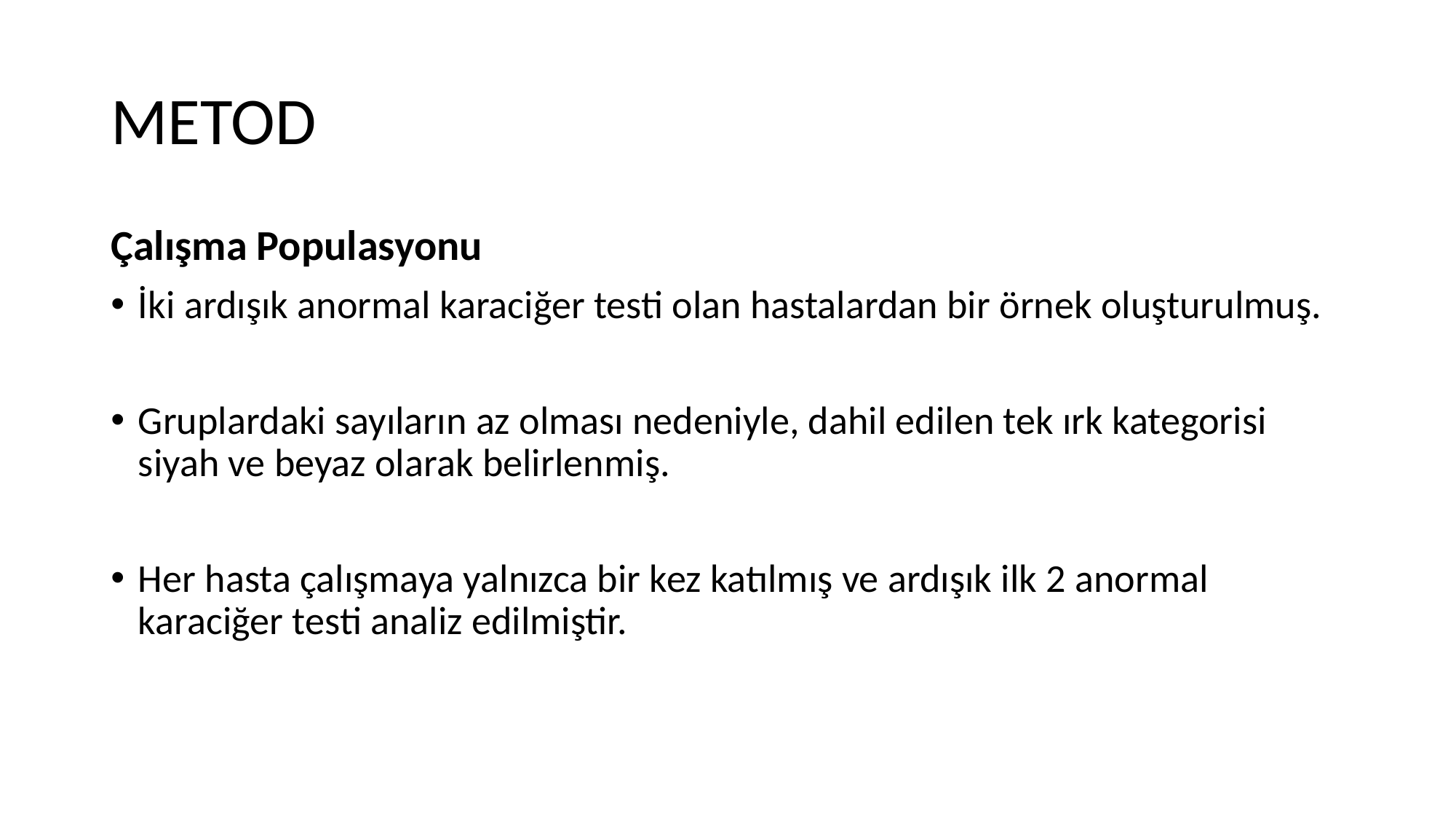

# METOD
Çalışma Populasyonu
İki ardışık anormal karaciğer testi olan hastalardan bir örnek oluşturulmuş.

Gruplardaki sayıların az olması nedeniyle, dahil edilen tek ırk kategorisi siyah ve beyaz olarak belirlenmiş.

Her hasta çalışmaya yalnızca bir kez katılmış ve ardışık ilk 2 anormal karaciğer testi analiz edilmiştir.